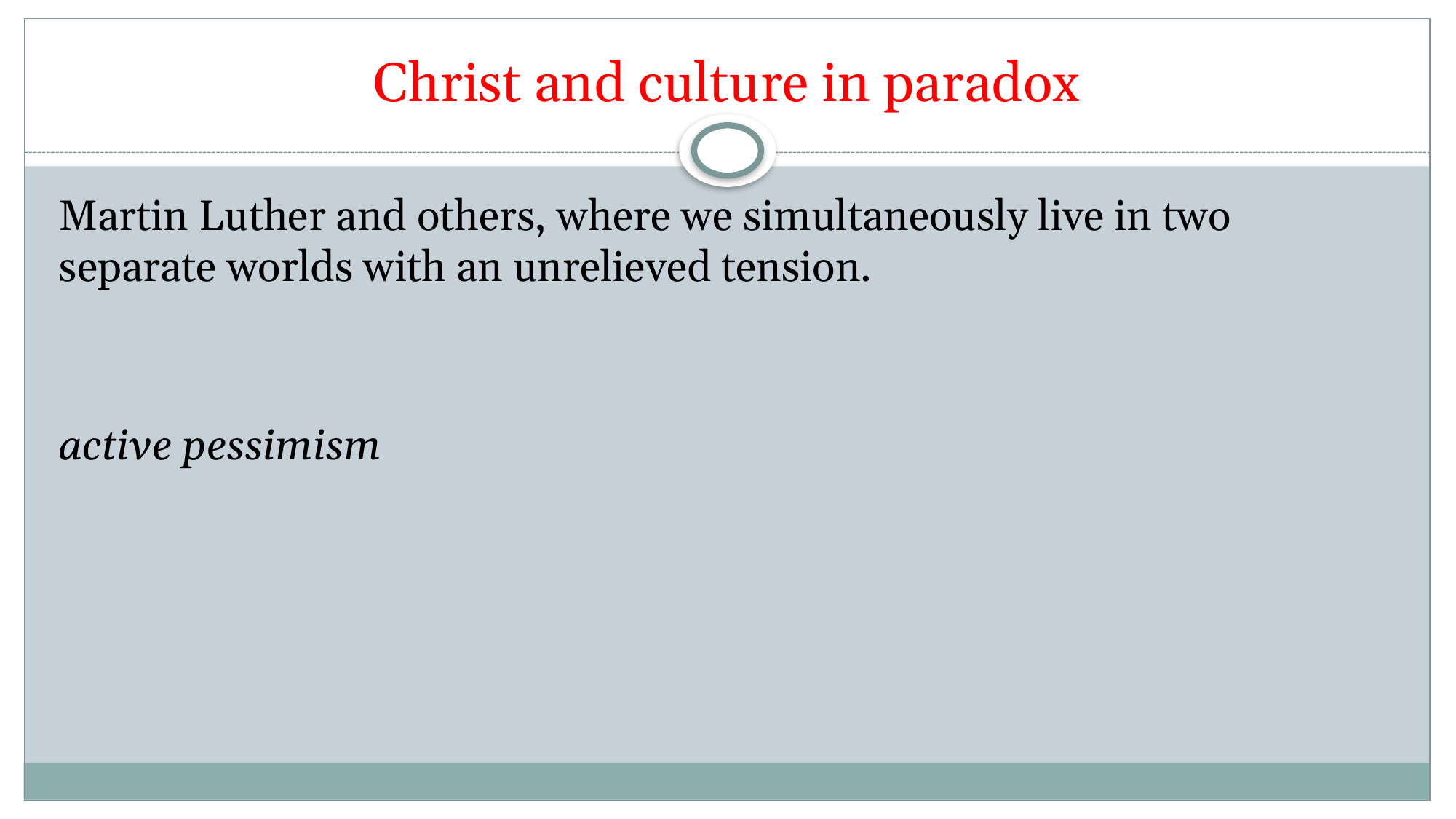

# Christ and culture in paradox
Martin Luther and others, where we simultaneously live in two separate worlds with an unrelieved tension.

active pessimism